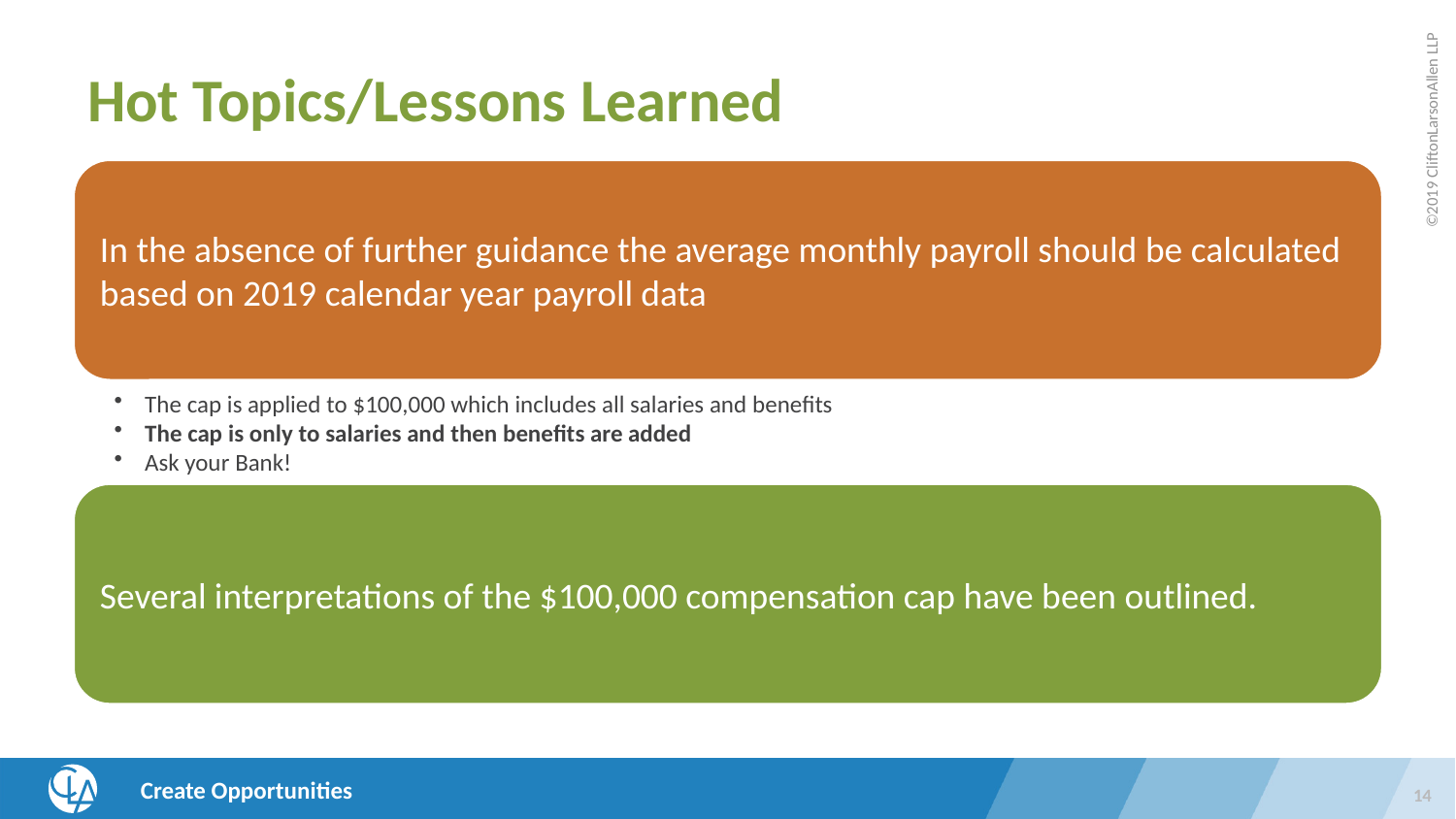

# Hot Topics/Lessons Learned
In the absence of further guidance the average monthly payroll should be calculated based on 2019 calendar year payroll data
Several interpretations of the $100,000 compensation cap have been outlined.
The cap is applied to $100,000 which includes all salaries and benefits
The cap is only to salaries and then benefits are added
Ask your Bank!
14